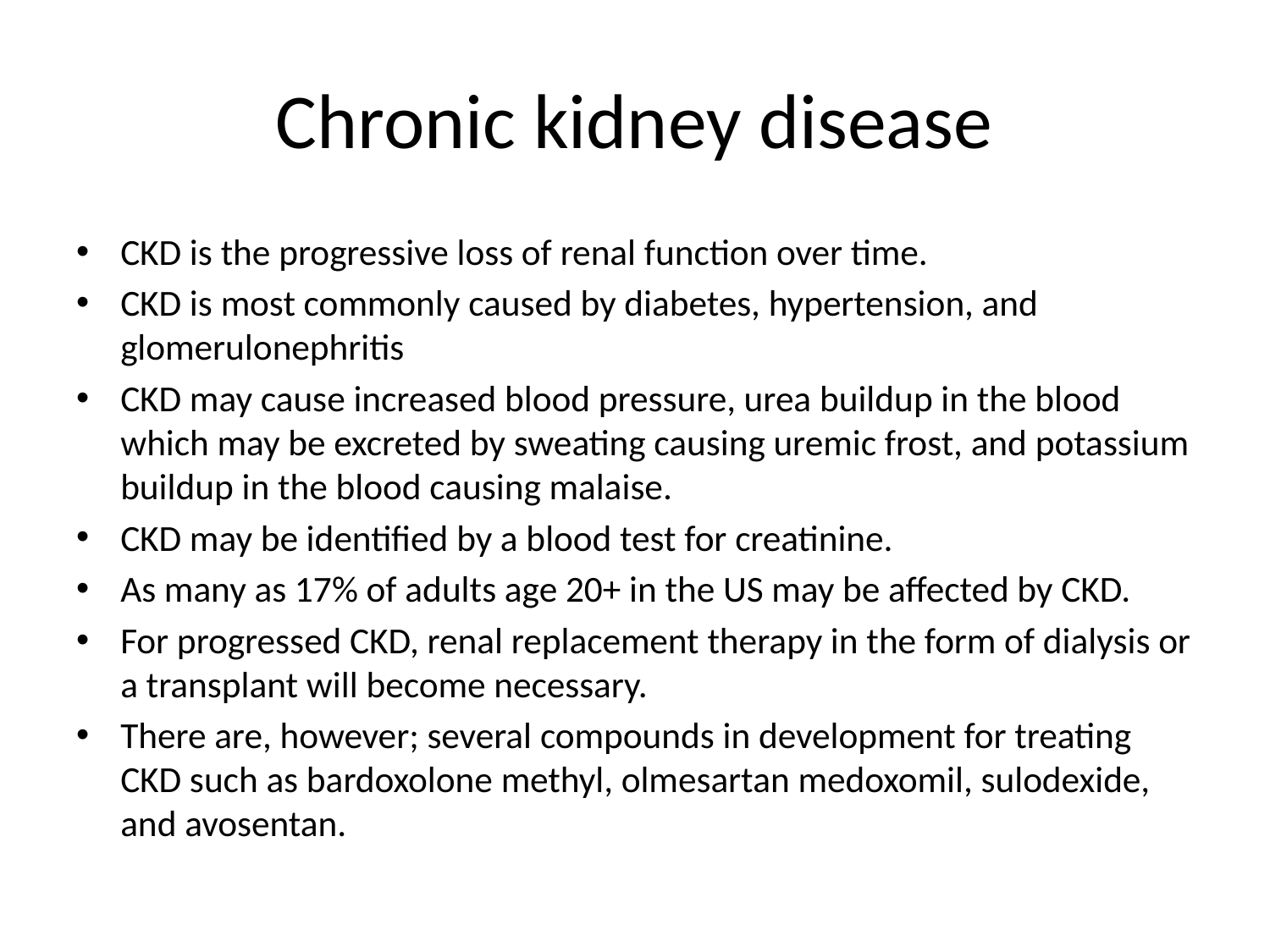

# Chronic kidney disease
CKD is the progressive loss of renal function over time.
CKD is most commonly caused by diabetes, hypertension, and glomerulonephritis
CKD may cause increased blood pressure, urea buildup in the blood which may be excreted by sweating causing uremic frost, and potassium buildup in the blood causing malaise.
CKD may be identified by a blood test for creatinine.
As many as 17% of adults age 20+ in the US may be affected by CKD.
For progressed CKD, renal replacement therapy in the form of dialysis or a transplant will become necessary.
There are, however; several compounds in development for treating CKD such as bardoxolone methyl, olmesartan medoxomil, sulodexide, and avosentan.